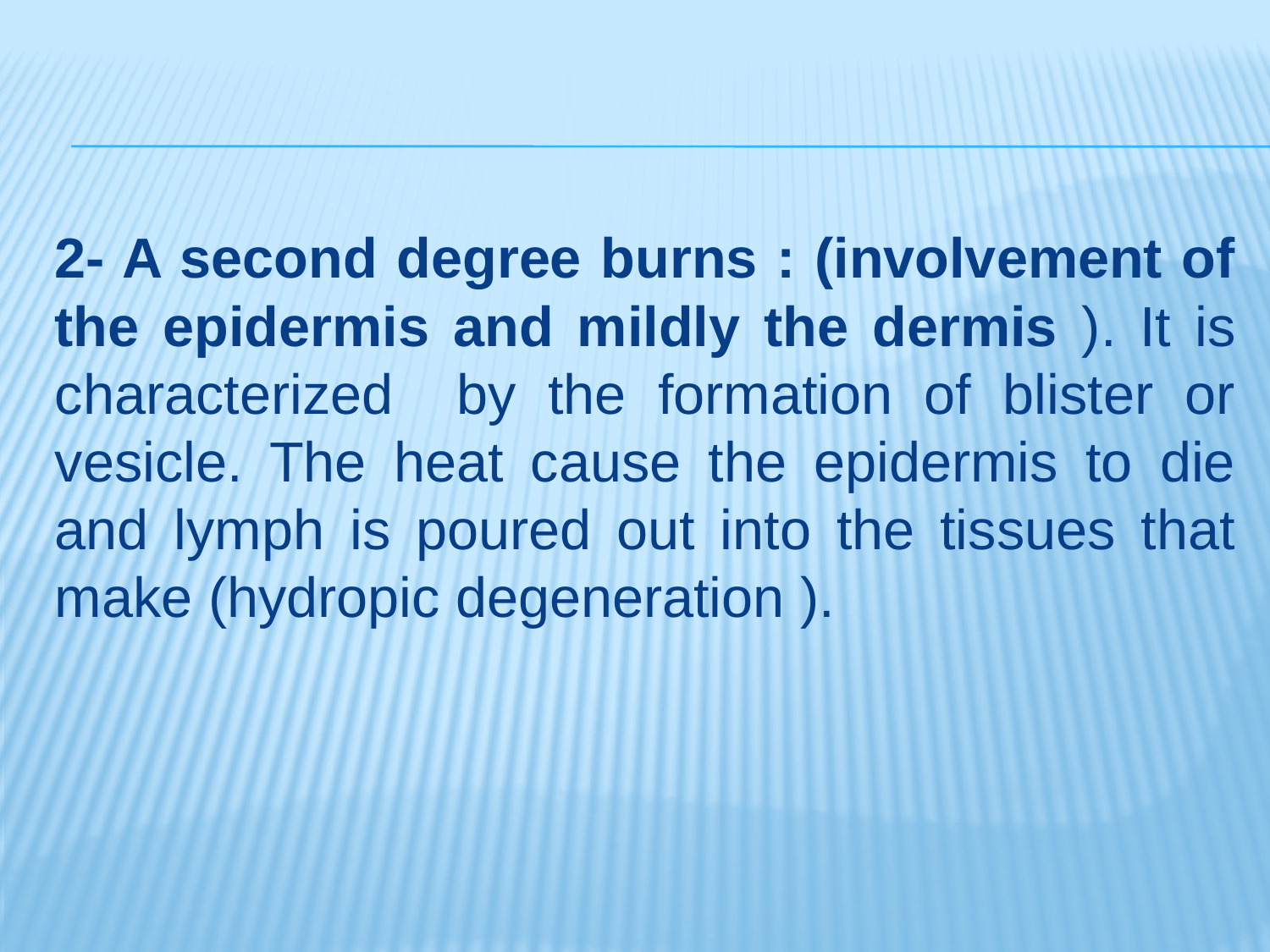

2- A second degree burns : (involvement of the epidermis and mildly the dermis ). It is characterized  by the formation of blister or vesicle. The heat cause the epidermis to die and lymph is poured out into the tissues that make (hydropic degeneration ).